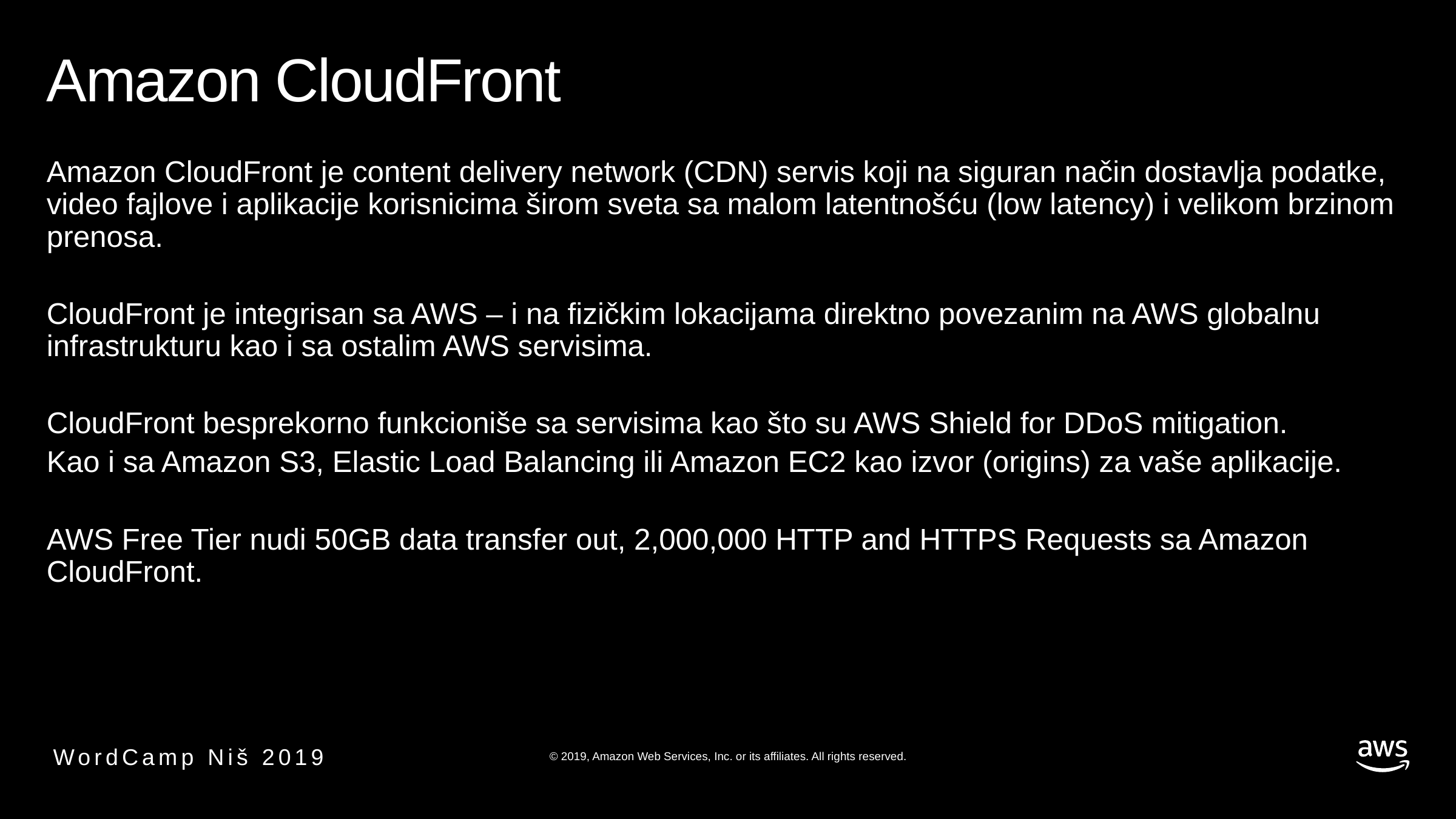

# Amazon CloudFront
Amazon CloudFront je content delivery network (CDN) servis koji na siguran način dostavlja podatke, video fajlove i aplikacije korisnicima širom sveta sa malom latentnošću (low latency) i velikom brzinom prenosa.

CloudFront je integrisan sa AWS – i na fizičkim lokacijama direktno povezanim na AWS globalnu infrastrukturu kao i sa ostalim AWS servisima.

CloudFront besprekorno funkcioniše sa servisima kao što su AWS Shield for DDoS mitigation.
Kao i sa Amazon S3, Elastic Load Balancing ili Amazon EC2 kao izvor (origins) za vaše aplikacije.

AWS Free Tier nudi 50GB data transfer out, 2,000,000 HTTP and HTTPS Requests sa Amazon CloudFront.